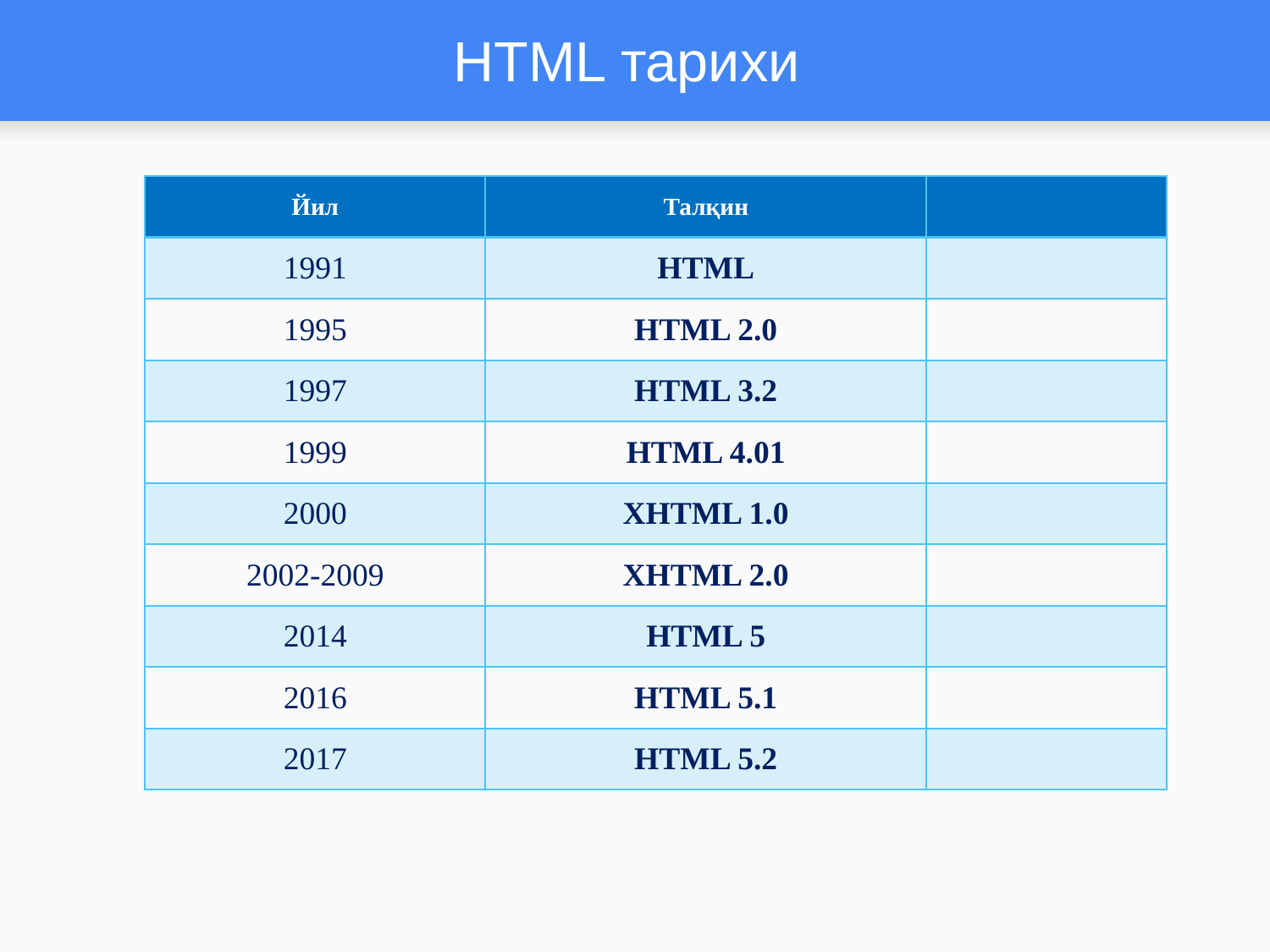

# HTML тарихи
| Йил | Талқин |  |
| --- | --- | --- |
| 1991 | HTML |  |
| 1995 | HTML 2.0 |  |
| 1997 | HTML 3.2 |  |
| 1999 | HTML 4.01 |  |
| 2000 | XHTML 1.0 |  |
| 2002-2009 | XHTML 2.0 |  |
| 2014 | HTML 5 |  |
| 2016 | HTML 5.1 |  |
| 2017 | HTML 5.2 |  |